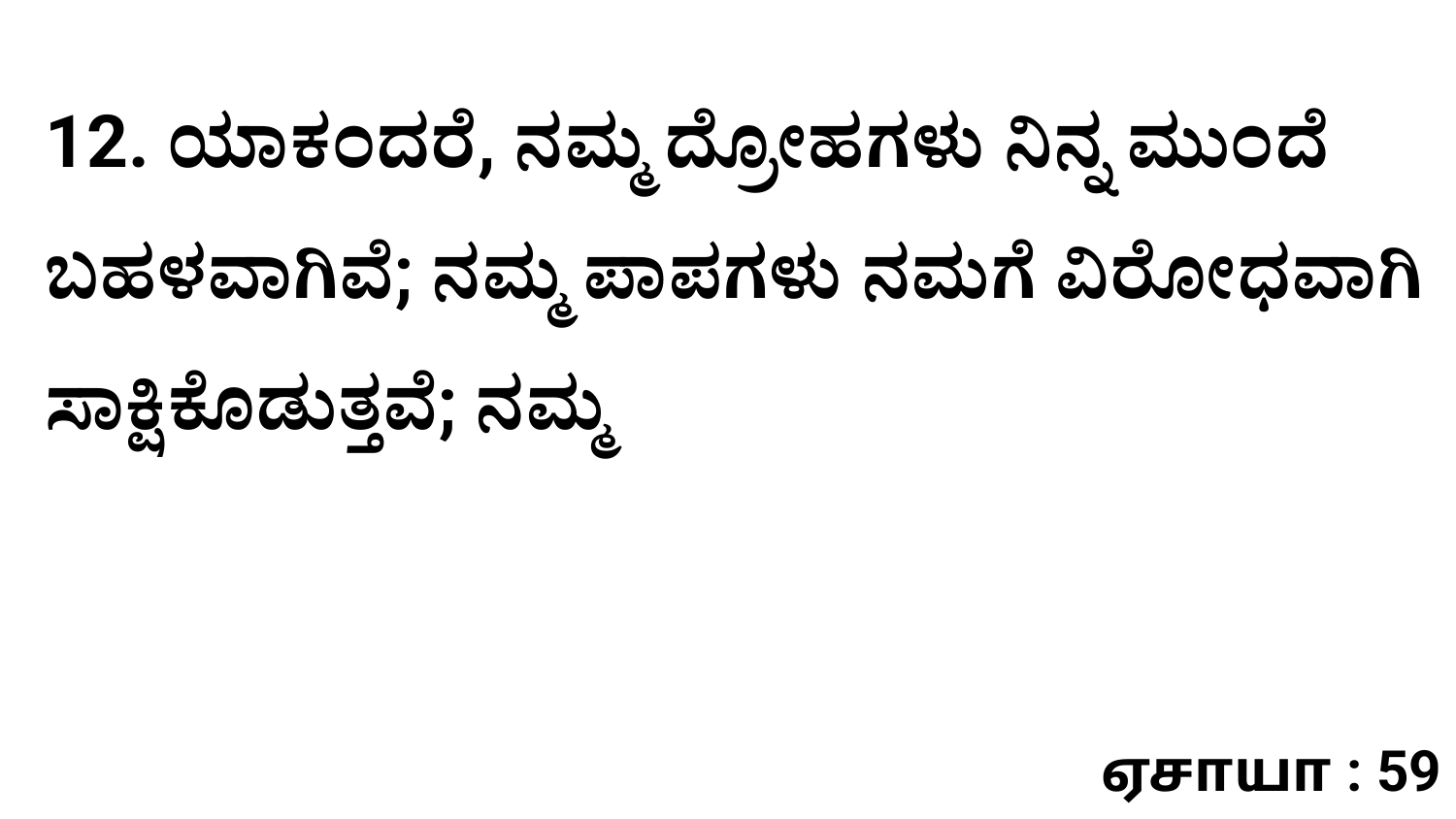

12. ಯಾಕಂದರೆ, ನಮ್ಮ ದ್ರೋಹಗಳು ನಿನ್ನ ಮುಂದೆ ಬಹಳವಾಗಿವೆ; ನಮ್ಮ ಪಾಪಗಳು ನಮಗೆ ವಿರೋಧವಾಗಿ ಸಾಕ್ಷಿಕೊಡುತ್ತವೆ; ನಮ್ಮ
ஏசாயா : 59